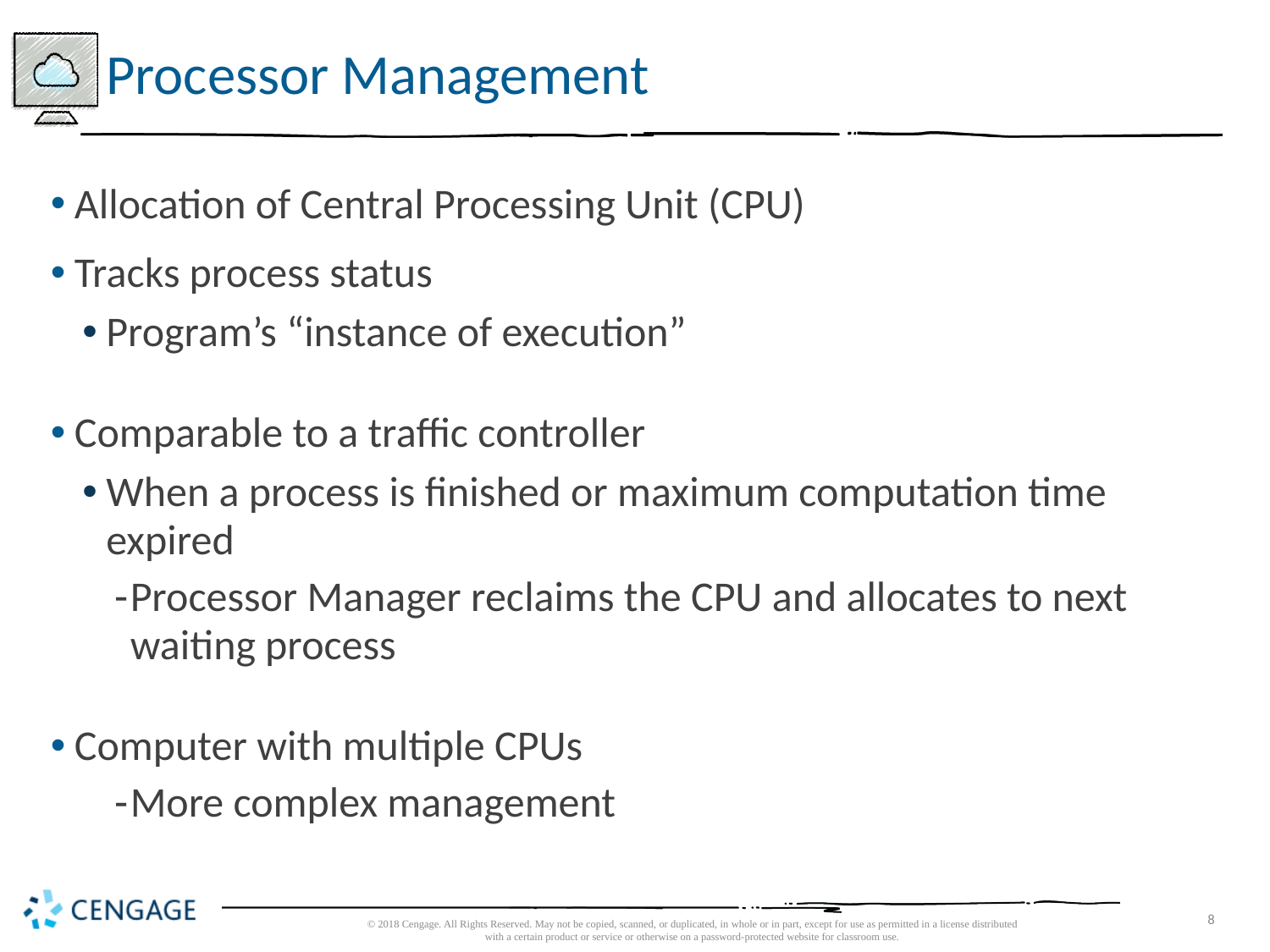

# Processor Management
Allocation of Central Processing Unit (CPU)
Tracks process status
Program’s “instance of execution”
Comparable to a traffic controller
When a process is finished or maximum computation time expired
Processor Manager reclaims the CPU and allocates to next waiting process
Computer with multiple CPUs
More complex management
© 2018 Cengage. All Rights Reserved. May not be copied, scanned, or duplicated, in whole or in part, except for use as permitted in a license distributed with a certain product or service or otherwise on a password-protected website for classroom use.